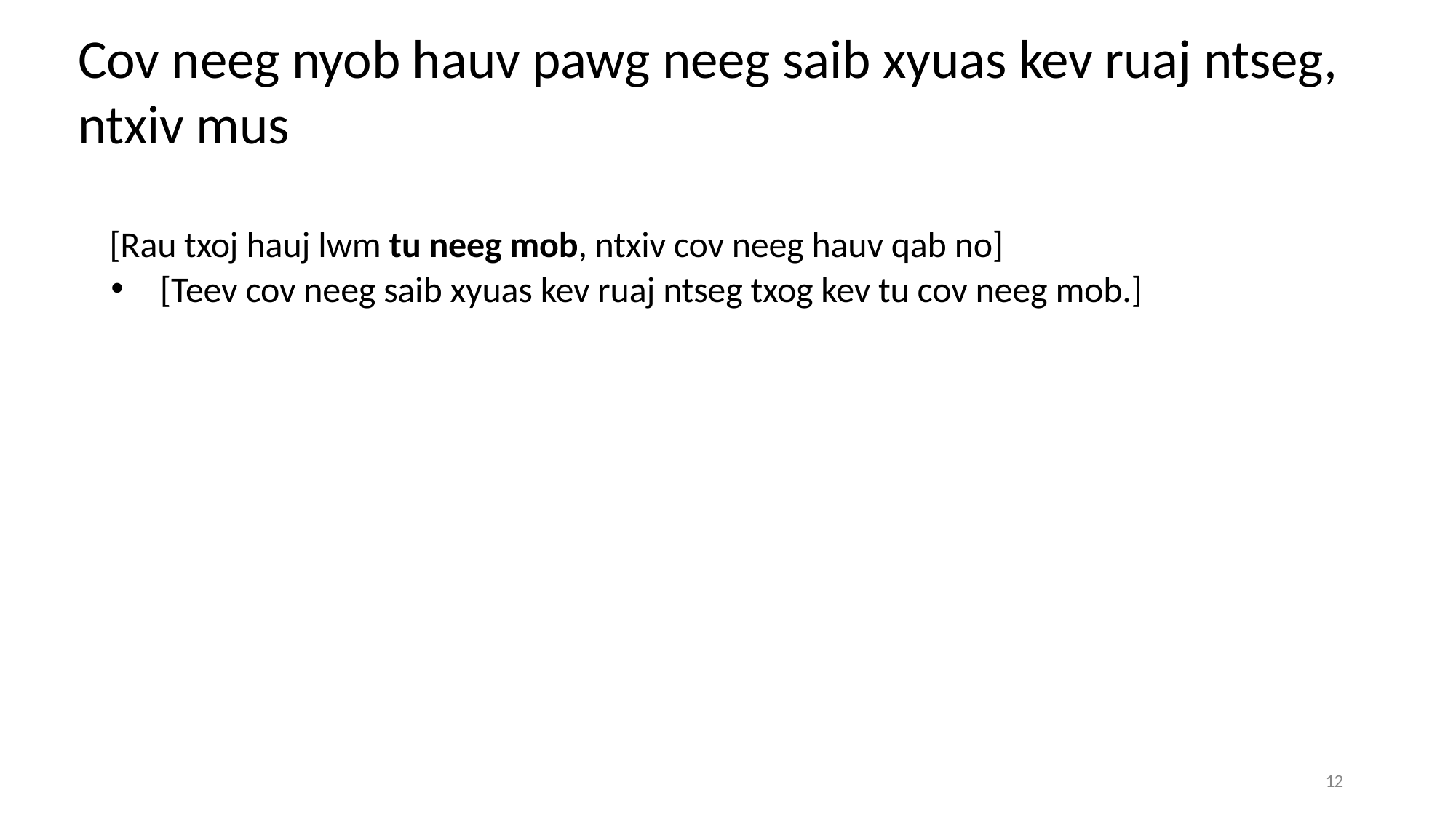

# Cov neeg nyob hauv pawg neeg saib xyuas kev ruaj ntseg, ntxiv mus
[Rau txoj hauj lwm tu neeg mob, ntxiv cov neeg hauv qab no]
 [Teev cov neeg saib xyuas kev ruaj ntseg txog kev tu cov neeg mob.]
12